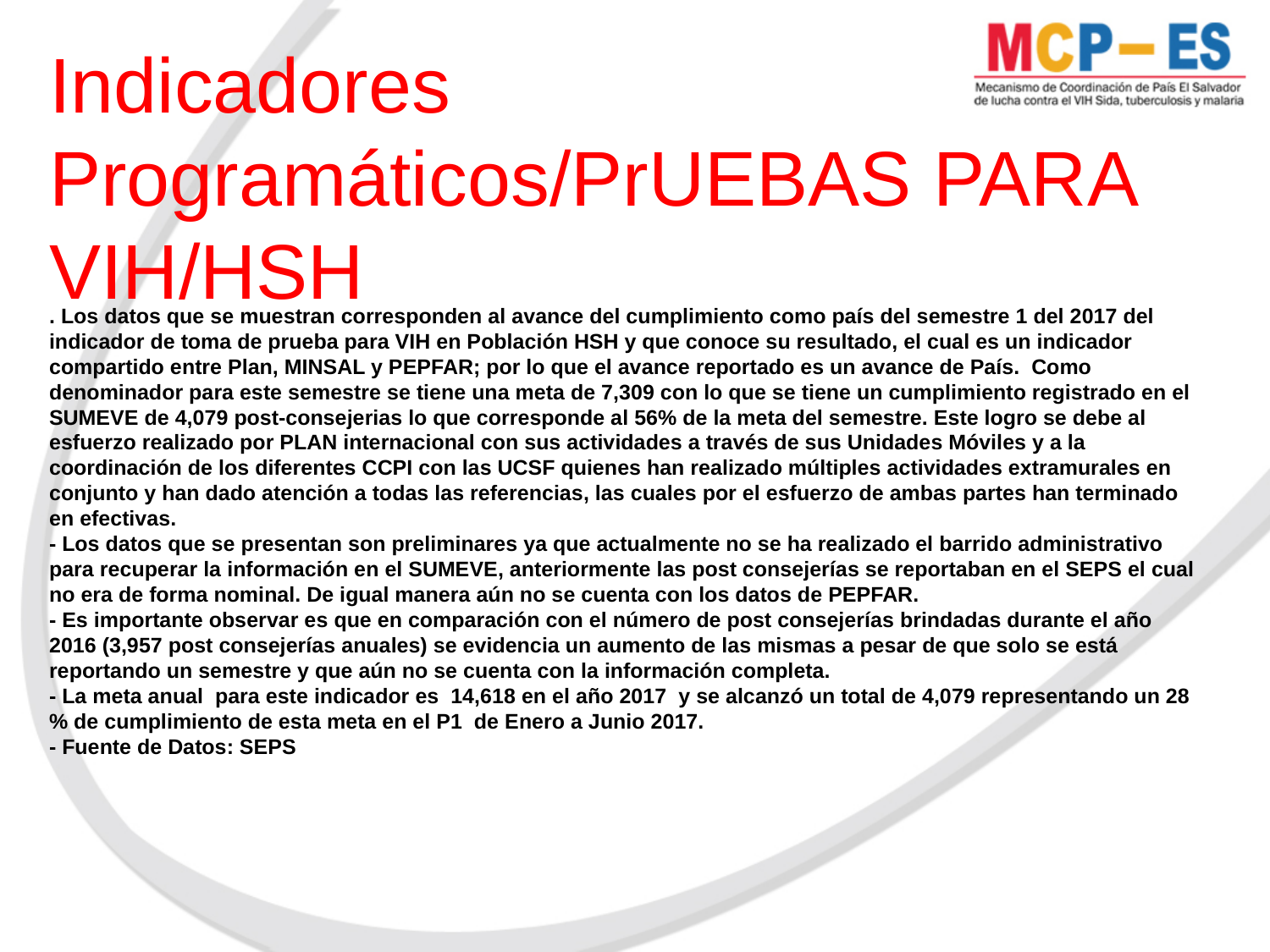

# Indicadores Programáticos/PrUEBAS PARA VIH/HSH
. Los datos que se muestran corresponden al avance del cumplimiento como país del semestre 1 del 2017 del indicador de toma de prueba para VIH en Población HSH y que conoce su resultado, el cual es un indicador compartido entre Plan, MINSAL y PEPFAR; por lo que el avance reportado es un avance de País.  Como denominador para este semestre se tiene una meta de 7,309 con lo que se tiene un cumplimiento registrado en el SUMEVE de 4,079 post-consejerias lo que corresponde al 56% de la meta del semestre. Este logro se debe al esfuerzo realizado por PLAN internacional con sus actividades a través de sus Unidades Móviles y a la coordinación de los diferentes CCPI con las UCSF quienes han realizado múltiples actividades extramurales en conjunto y han dado atención a todas las referencias, las cuales por el esfuerzo de ambas partes han terminado en efectivas.
- Los datos que se presentan son preliminares ya que actualmente no se ha realizado el barrido administrativo para recuperar la información en el SUMEVE, anteriormente las post consejerías se reportaban en el SEPS el cual no era de forma nominal. De igual manera aún no se cuenta con los datos de PEPFAR.
- Es importante observar es que en comparación con el número de post consejerías brindadas durante el año 2016 (3,957 post consejerías anuales) se evidencia un aumento de las mismas a pesar de que solo se está reportando un semestre y que aún no se cuenta con la información completa.
- La meta anual  para este indicador es  14,618 en el año 2017  y se alcanzó un total de 4,079 representando un 28 % de cumplimiento de esta meta en el P1  de Enero a Junio 2017.
- Fuente de Datos: SEPS